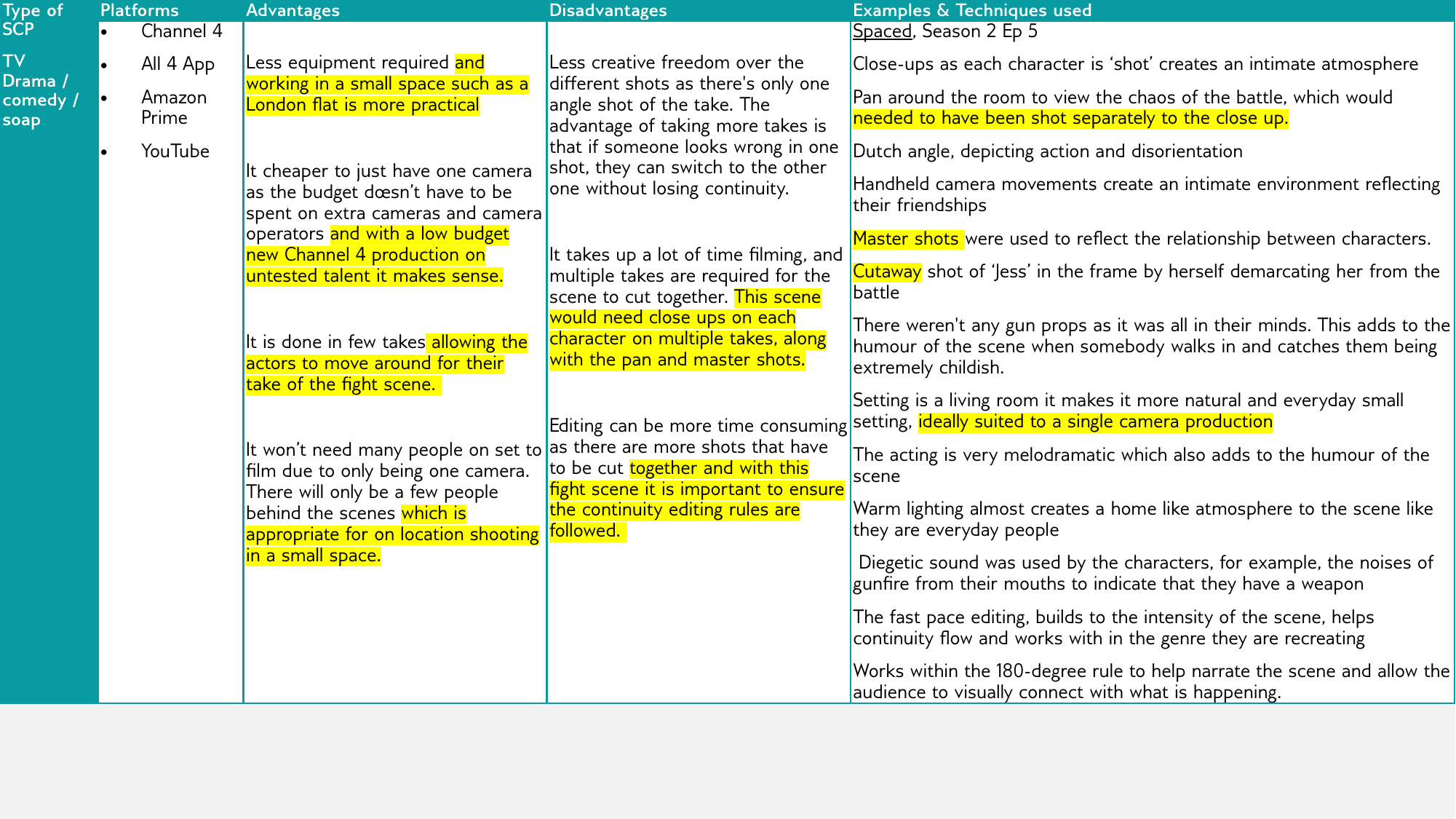

| Type of SCP TV Drama / comedy / soap | Platforms | Advantages | Disadvantages | Examples & Techniques used |
| --- | --- | --- | --- | --- |
|  | Channel 4 All 4 App Amazon Prime YouTube | Less equipment required and working in a small space such as a London flat is more practical   It cheaper to just have one camera as the budget doesn’t have to be spent on extra cameras and camera operators and with a low budget new Channel 4 production on untested talent it makes sense.    It is done in few takes allowing the actors to move around for their take of the fight scene.   It won’t need many people on set to film due to only being one camera. There will only be a few people behind the scenes which is appropriate for on location shooting in a small space. | Less creative freedom over the different shots as there's only one angle shot of the take. The advantage of taking more takes is that if someone looks wrong in one shot, they can switch to the other one without losing continuity.   It takes up a lot of time filming, and multiple takes are required for the scene to cut together. This scene would need close ups on each character on multiple takes, along with the pan and master shots.   Editing can be more time consuming as there are more shots that have to be cut together and with this fight scene it is important to ensure the continuity editing rules are followed. | Spaced, Season 2 Ep 5 Close-ups as each character is ‘shot’ creates an intimate atmosphere Pan around the room to view the chaos of the battle, which would needed to have been shot separately to the close up. Dutch angle, depicting action and disorientation Handheld camera movements create an intimate environment reflecting their friendships Master shots were used to reflect the relationship between characters. Cutaway shot of ‘Jess’ in the frame by herself demarcating her from the battle There weren't any gun props as it was all in their minds. This adds to the humour of the scene when somebody walks in and catches them being extremely childish. Setting is a living room it makes it more natural and everyday small setting, ideally suited to a single camera production The acting is very melodramatic which also adds to the humour of the scene Warm lighting almost creates a home like atmosphere to the scene like they are everyday people  Diegetic sound was used by the characters, for example, the noises of gunfire from their mouths to indicate that they have a weapon The fast pace editing, builds to the intensity of the scene, helps continuity flow and works with in the genre they are recreating Works within the 180-degree rule to help narrate the scene and allow the audience to visually connect with what is happening. |